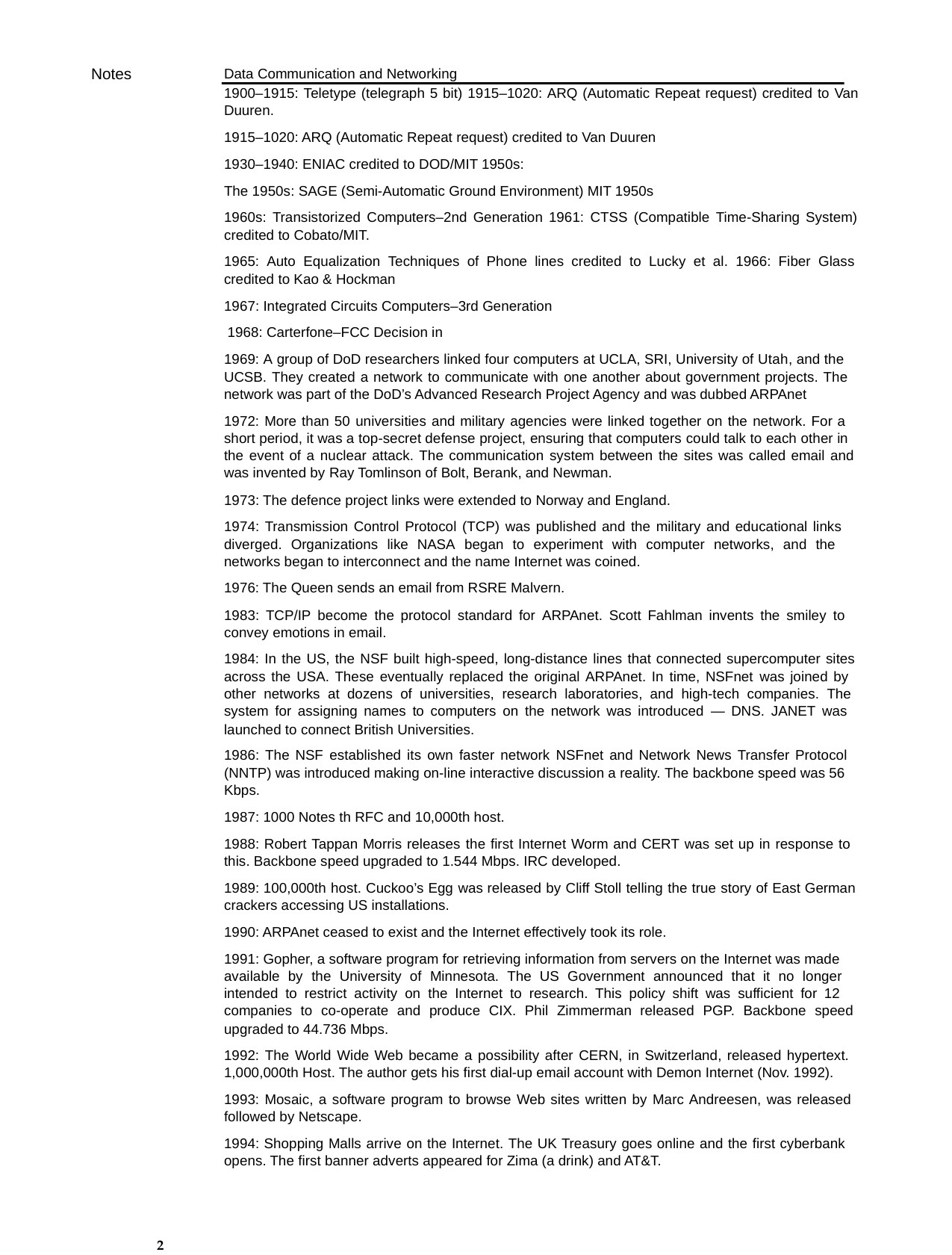

Notes
Data Communication and Networking

1900–1915: Teletype (telegraph 5 bit) 1915–1020: ARQ (Automatic Repeat request) credited to Van
Duuren.
1915–1020: ARQ (Automatic Repeat request) credited to Van Duuren
1930–1940: ENIAC credited to DOD/MIT 1950s:
The 1950s: SAGE (Semi-Automatic Ground Environment) MIT 1950s
1960s: Transistorized Computers–2nd Generation 1961: CTSS (Compatible Time-Sharing System)
credited to Cobato/MIT.
1965: Auto Equalization Techniques of Phone lines credited to Lucky et al. 1966: Fiber Glass
credited to Kao & Hockman
1967: Integrated Circuits Computers–3rd Generation
1968: Carterfone–FCC Decision in
1969: A group of DoD researchers linked four computers at UCLA, SRI, University of Utah, and the
UCSB. They created a network to communicate with one another about government projects. The
network was part of the DoD’s Advanced Research Project Agency and was dubbed ARPAnet
1972: More than 50 universities and military agencies were linked together on the network. For a
short period, it was a top-secret defense project, ensuring that computers could talk to each other in
the event of a nuclear attack. The communication system between the sites was called email and
was invented by Ray Tomlinson of Bolt, Berank, and Newman.
1973: The defence project links were extended to Norway and England.
1974: Transmission Control Protocol (TCP) was published and the military and educational links
diverged. Organizations like NASA began to experiment with computer networks, and the
networks began to interconnect and the name Internet was coined.
1976: The Queen sends an email from RSRE Malvern.
1983: TCP/IP become the protocol standard for ARPAnet. Scott Fahlman invents the smiley to
convey emotions in email.
1984: In the US, the NSF built high-speed, long-distance lines that connected supercomputer sites
across the USA. These eventually replaced the original ARPAnet. In time, NSFnet was joined by
other networks at dozens of universities, research laboratories, and high-tech companies. The
system for assigning names to computers on the network was introduced — DNS. JANET was
launched to connect British Universities.
1986: The NSF established its own faster network NSFnet and Network News Transfer Protocol
(NNTP) was introduced making on-line interactive discussion a reality. The backbone speed was 56
Kbps.
1987: 1000 Notes th RFC and 10,000th host.
1988: Robert Tappan Morris releases the first Internet Worm and CERT was set up in response to
this. Backbone speed upgraded to 1.544 Mbps. IRC developed.
1989: 100,000th host. Cuckoo’s Egg was released by Cliff Stoll telling the true story of East German
crackers accessing US installations.
1990: ARPAnet ceased to exist and the Internet effectively took its role.
1991: Gopher, a software program for retrieving information from servers on the Internet was made
available by the University of Minnesota. The US Government announced that it no longer
intended to restrict activity on the Internet to research. This policy shift was sufficient for 12
companies to co-operate and produce CIX. Phil Zimmerman released PGP. Backbone speed
upgraded to 44.736 Mbps.
1992: The World Wide Web became a possibility after CERN, in Switzerland, released hypertext.
1,000,000th Host. The author gets his first dial-up email account with Demon Internet (Nov. 1992).
1993: Mosaic, a software program to browse Web sites written by Marc Andreesen, was released
followed by Netscape.
1994: Shopping Malls arrive on the Internet. The UK Treasury goes online and the first cyberbank
opens. The first banner adverts appeared for Zima (a drink) and AT&T.
2